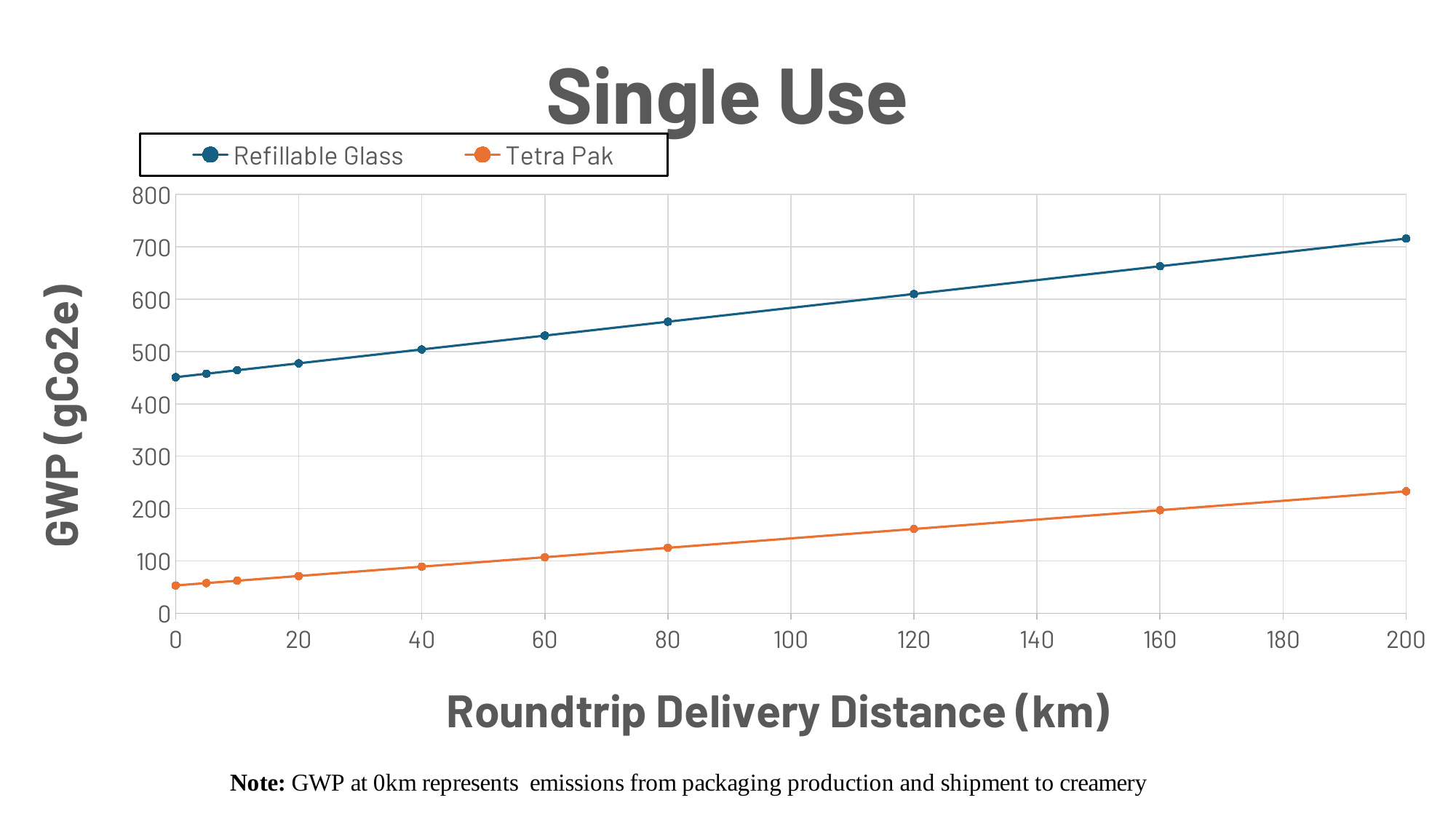

### Chart: Single Use

| Category | Refillable Glass | Tetra Pak |
|---|---|---|